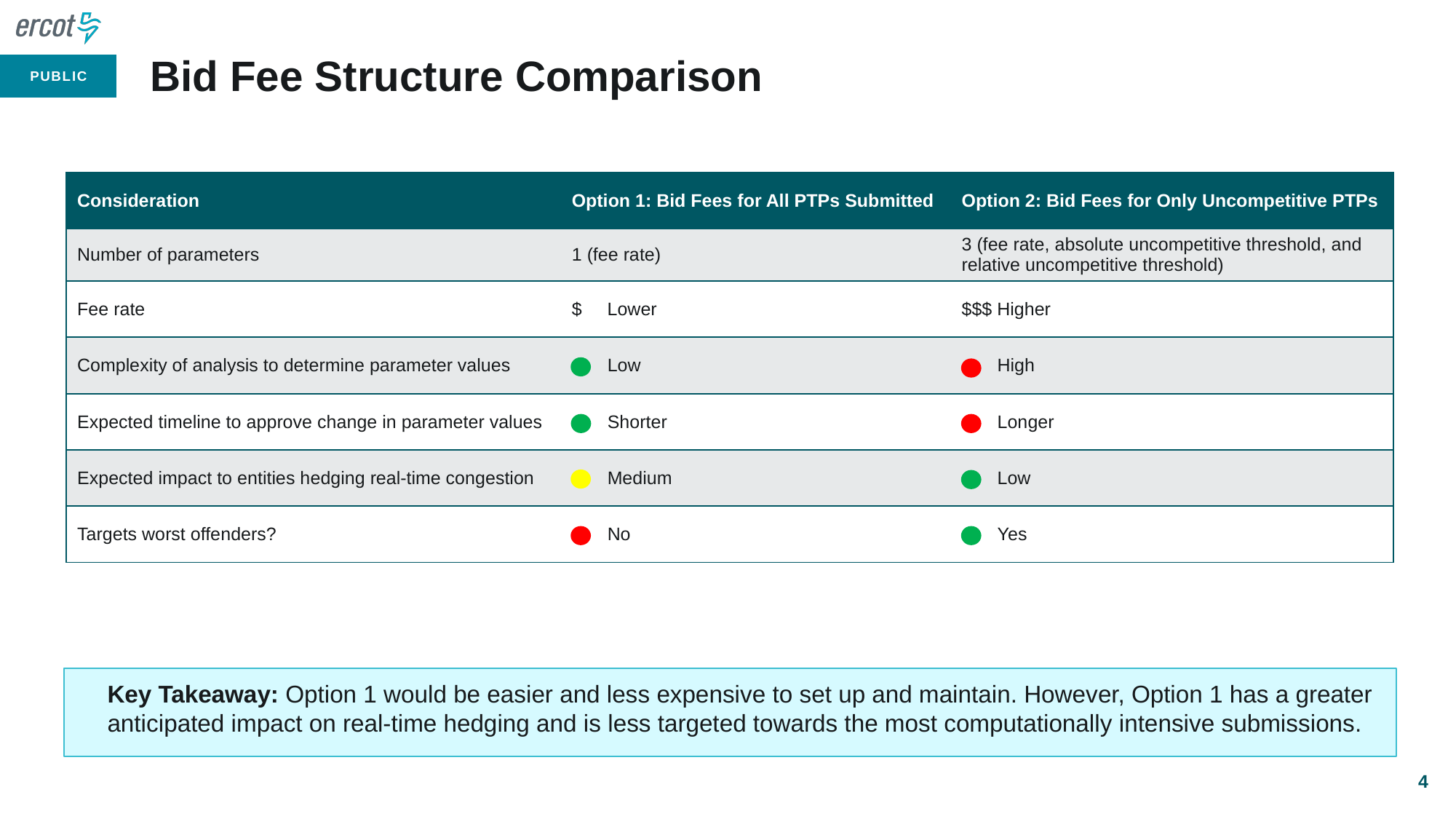

# Bid Fee Structure Comparison
| Consideration | Option 1: Bid Fees for All PTPs Submitted | Option 2: Bid Fees for Only Uncompetitive PTPs |
| --- | --- | --- |
| Number of parameters | 1 (fee rate) | 3 (fee rate, absolute uncompetitive threshold, and relative uncompetitive threshold) |
| Fee rate | $ Lower | $$$ Higher |
| Complexity of analysis to determine parameter values | Low | High |
| Expected timeline to approve change in parameter values | Shorter | Longer |
| Expected impact to entities hedging real-time congestion | Medium | Low |
| Targets worst offenders? | No | Yes |

Key Takeaway: Option 1 would be easier and less expensive to set up and maintain. However, Option 1 has a greater anticipated impact on real-time hedging and is less targeted towards the most computationally intensive submissions.

4